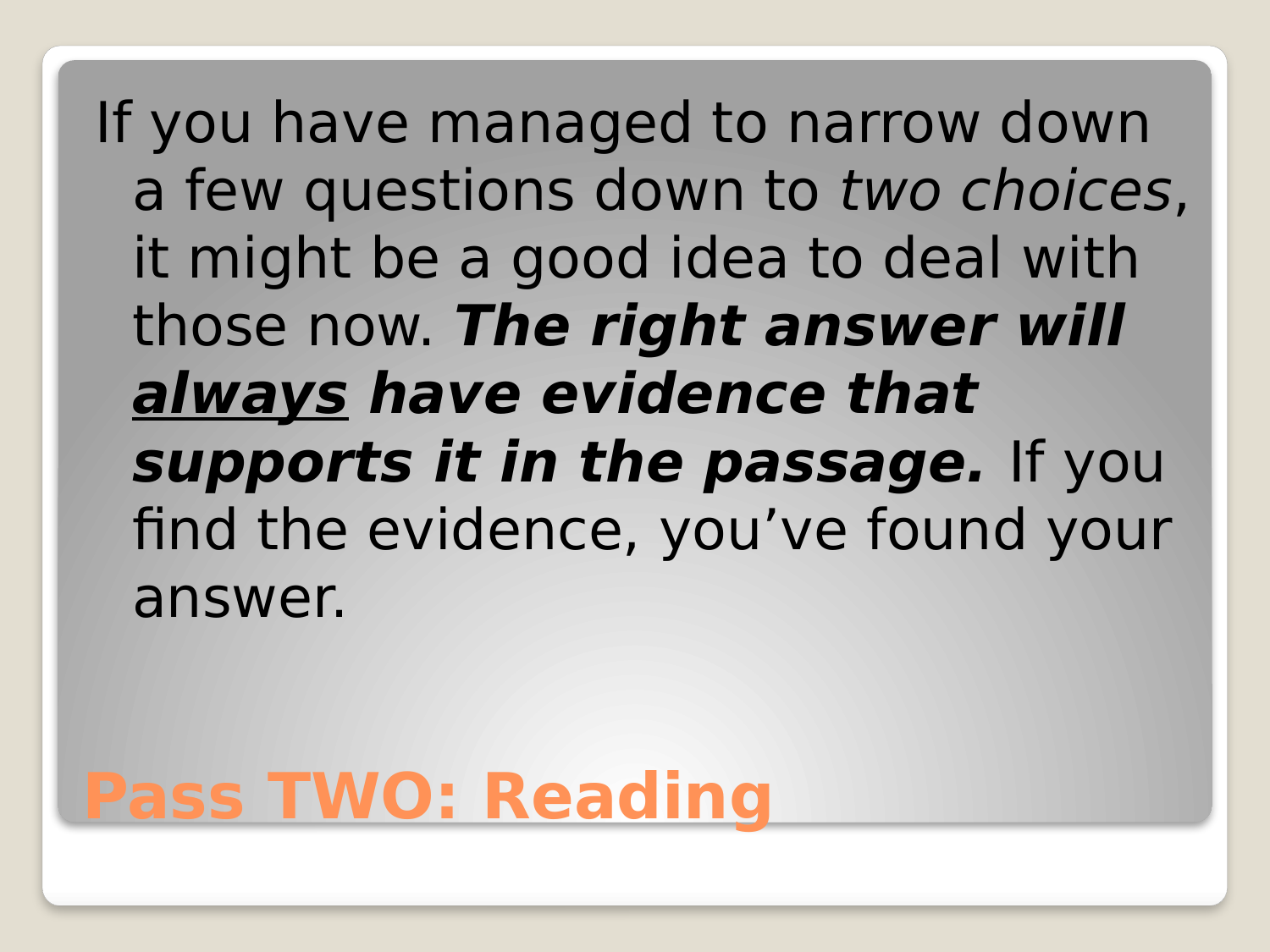

If you have managed to narrow down a few questions down to two choices, it might be a good idea to deal with those now. The right answer will always have evidence that supports it in the passage. If you find the evidence, you’ve found your answer.
# Pass TWO: Reading